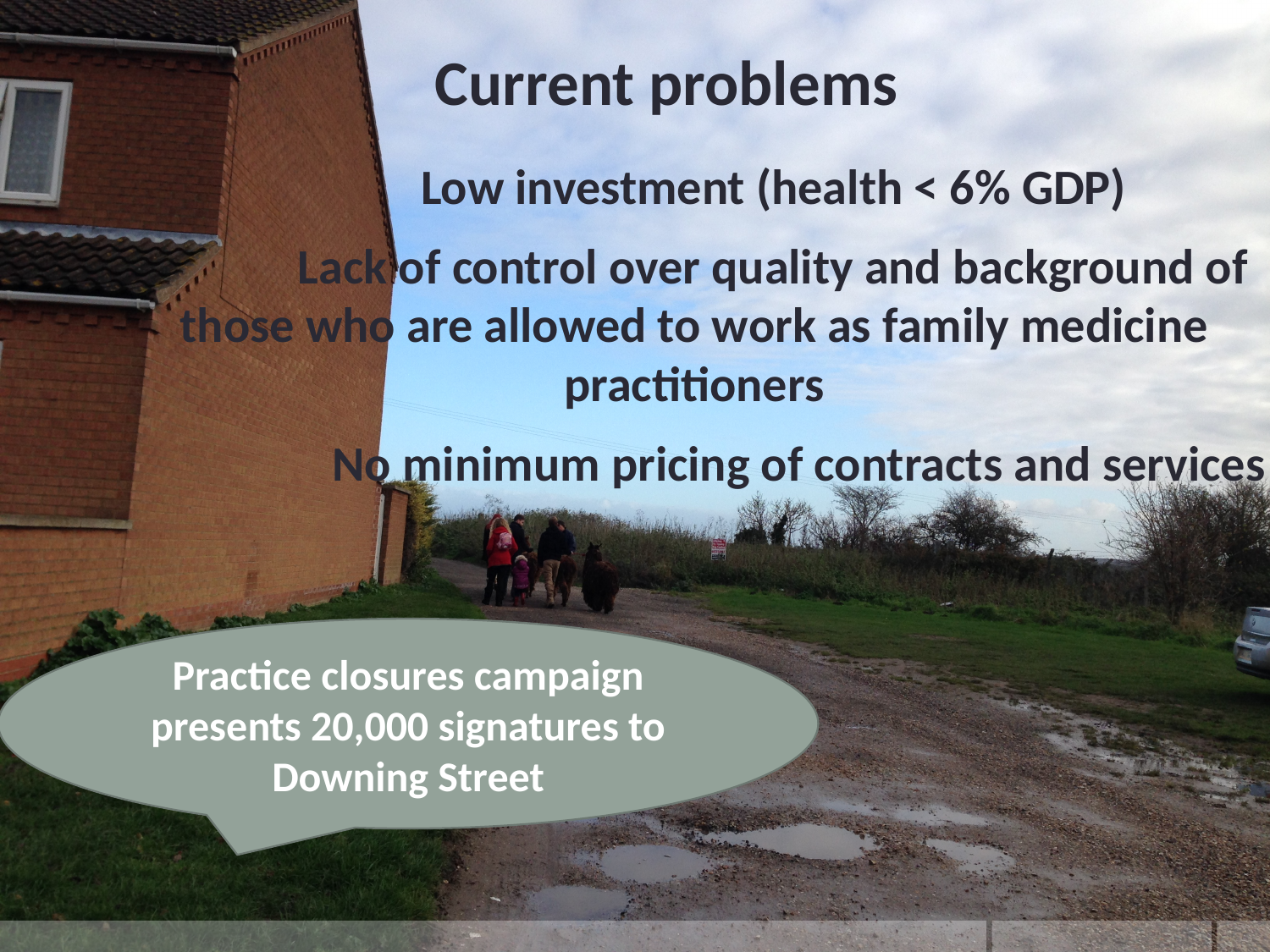

# Current problems
	Low investment (health < 6% GDP)
              Lack of control over quality and background of those who are allowed to work as family medicine practitioners
No minimum pricing of contracts and services

Practice closures campaign presents 20,000 signatures to Downing Street